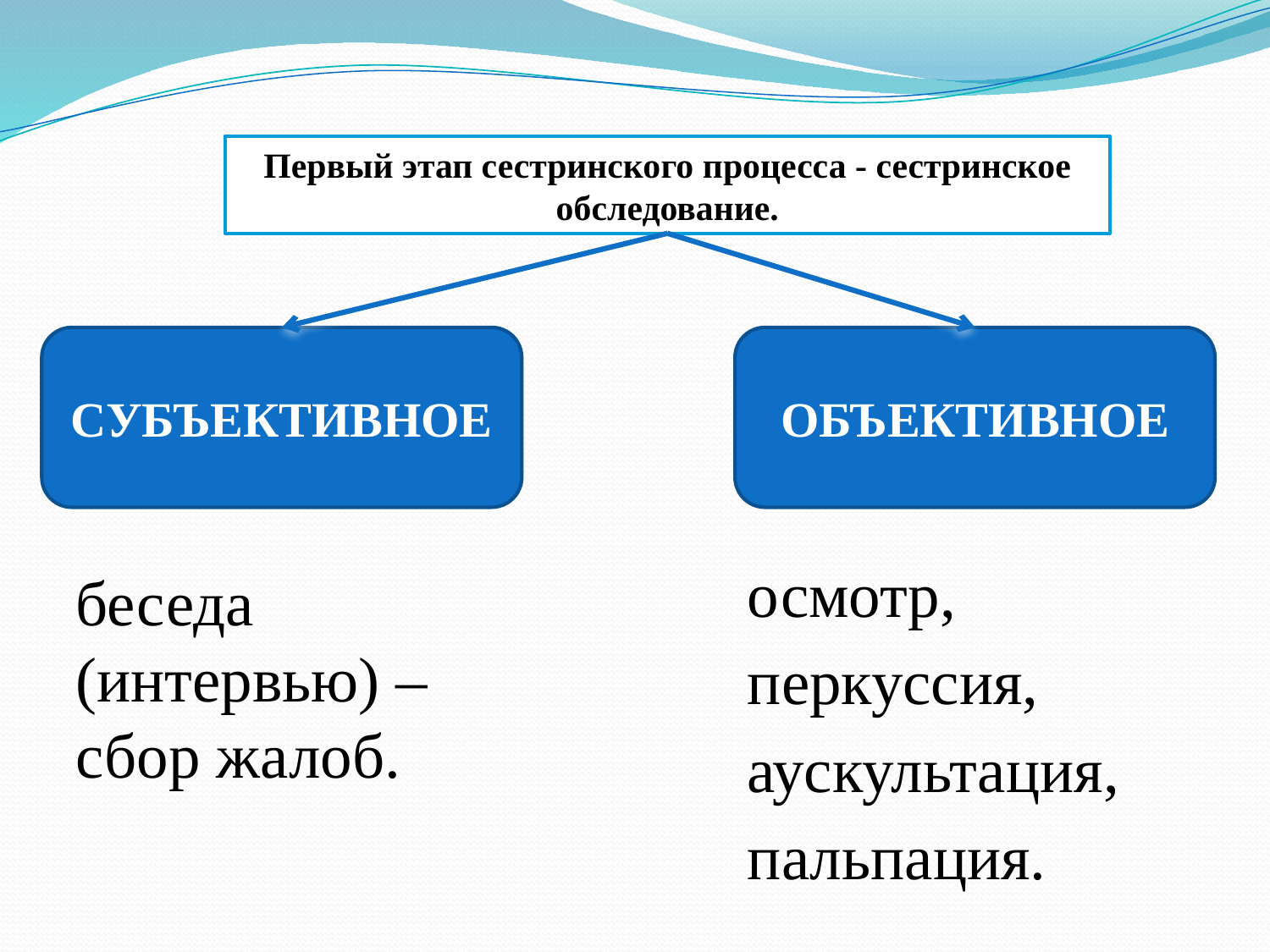

Первый этап сестринского процесса - сестринское обследование.
СУБЪЕКТИВНОЕ
ОБЪЕКТИВНОЕ
осмотр, перкуссия, аускультация, пальпация.
беседа (интервью) – сбор жалоб.